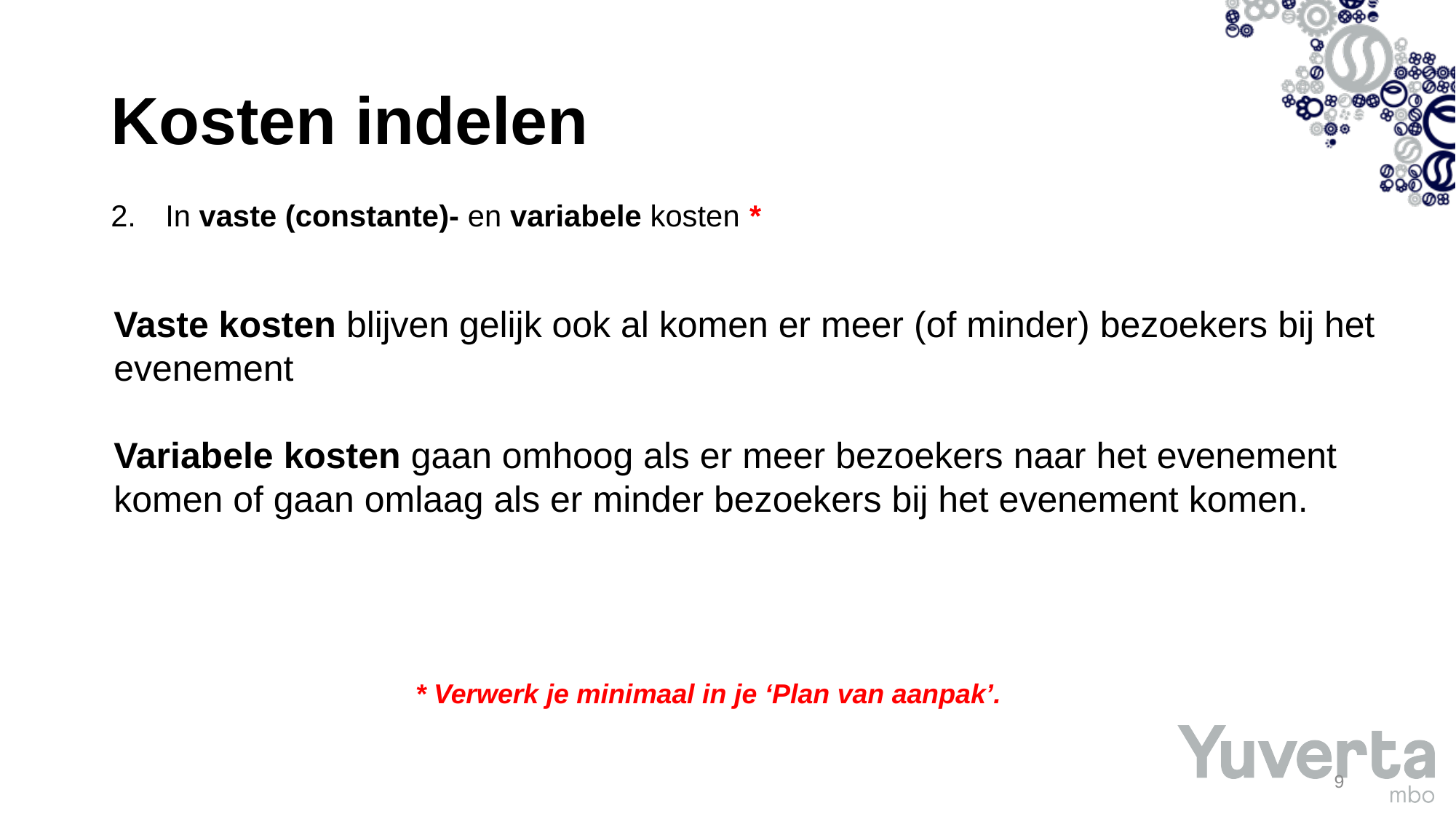

# Kosten indelen
In vaste (constante)- en variabele kosten *
Vaste kosten blijven gelijk ook al komen er meer (of minder) bezoekers bij het evenement

Variabele kosten gaan omhoog als er meer bezoekers naar het evenement komen of gaan omlaag als er minder bezoekers bij het evenement komen.
* Verwerk je minimaal in je ‘Plan van aanpak’.
9